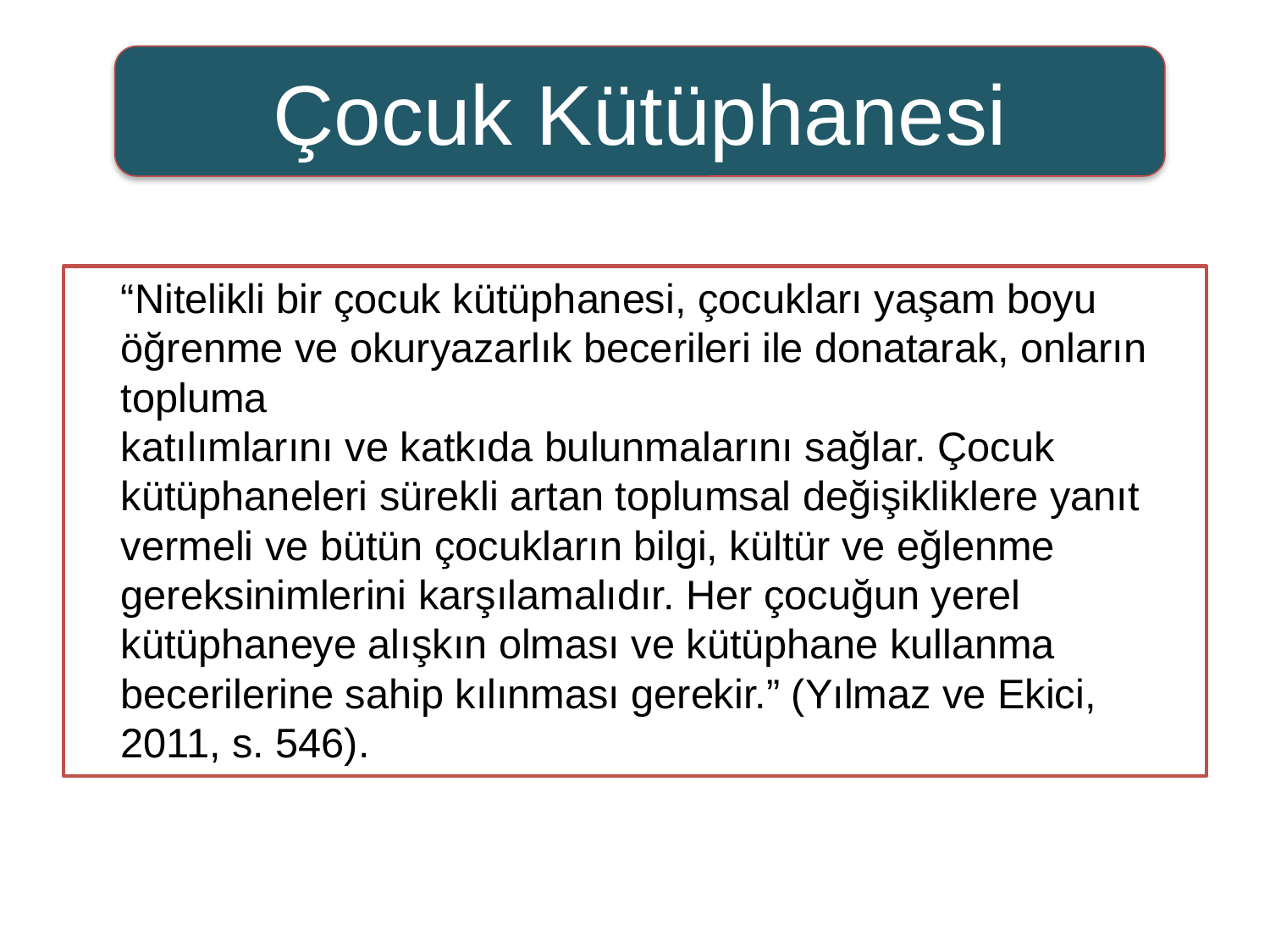

Çocuk Kütüphanesi
	“Nitelikli bir çocuk kütüphanesi, çocukları yaşam boyu öğrenme ve okuryazarlık becerileri ile donatarak, onların topluma
katılımlarını ve katkıda bulunmalarını sağlar. Çocuk kütüphaneleri sürekli artan toplumsal değişikliklere yanıt vermeli ve bütün çocukların bilgi, kültür ve eğlenme gereksinimlerini karşılamalıdır. Her çocuğun yerel kütüphaneye alışkın olması ve kütüphane kullanma becerilerine sahip kılınması gerekir.” (Yılmaz ve Ekici, 2011, s. 546).